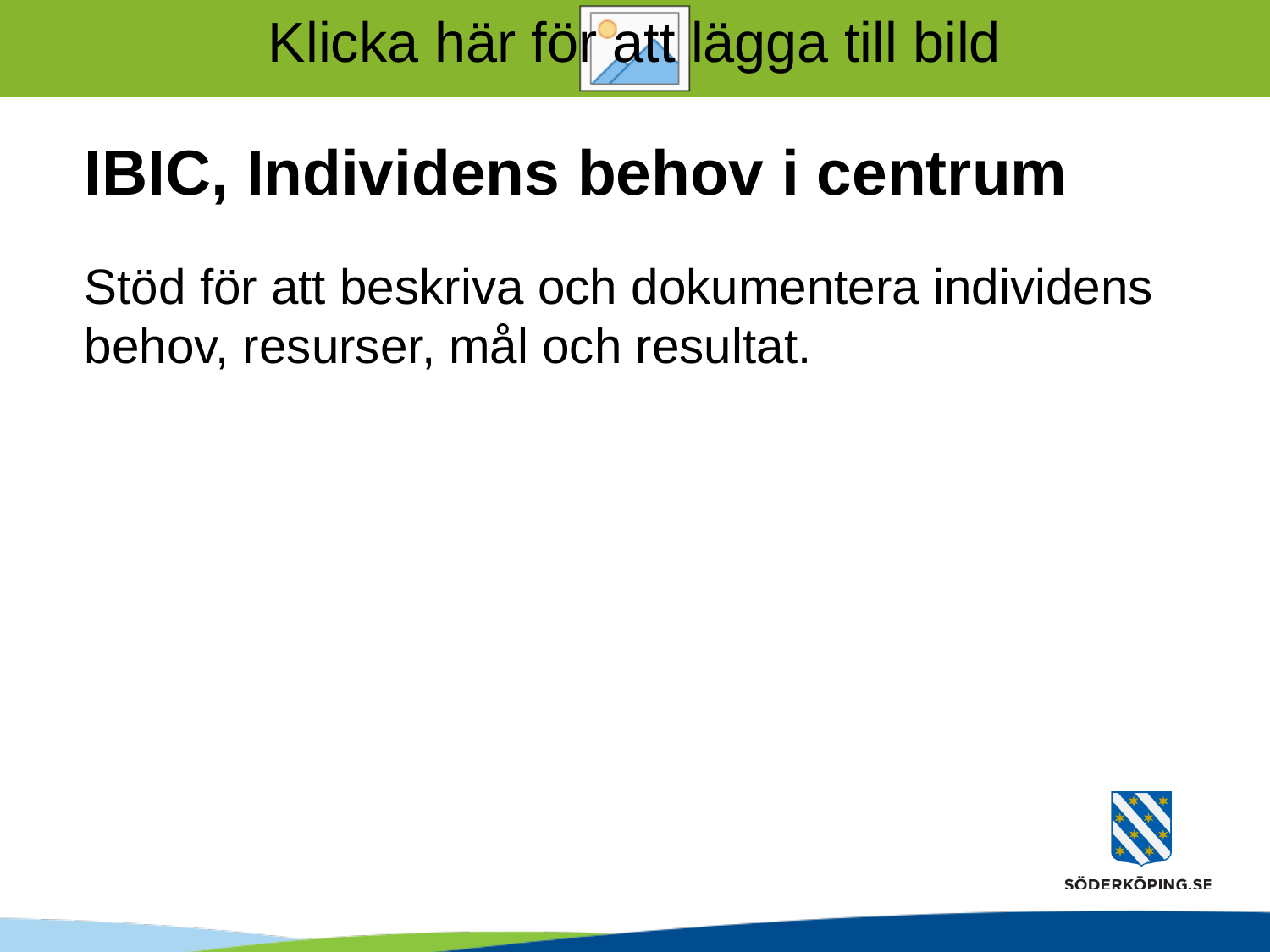

# IBIC, Individens behov i centrum
Stöd för att beskriva och dokumentera individens behov, resurser, mål och resultat.